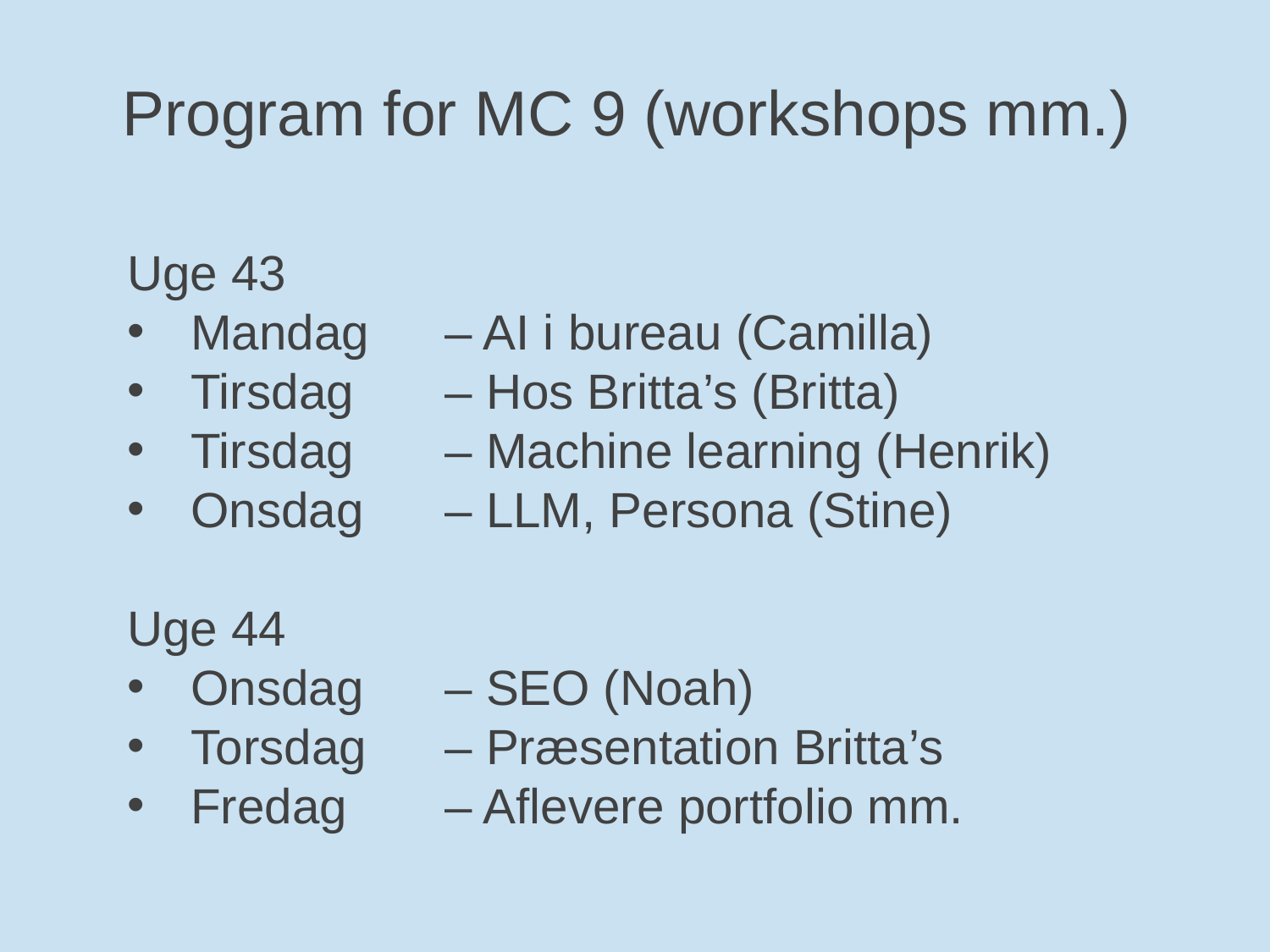

Program for MC 9 (workshops mm.)

Uge 43
Mandag	– AI i bureau (Camilla)
Tirsdag 	– Hos Britta’s (Britta)
Tirsdag 	– Machine learning (Henrik)
Onsdag 	– LLM, Persona (Stine)

Uge 44
Onsdag 	– SEO (Noah)
Torsdag 	– Præsentation Britta’s
Fredag 	– Aflevere portfolio mm.